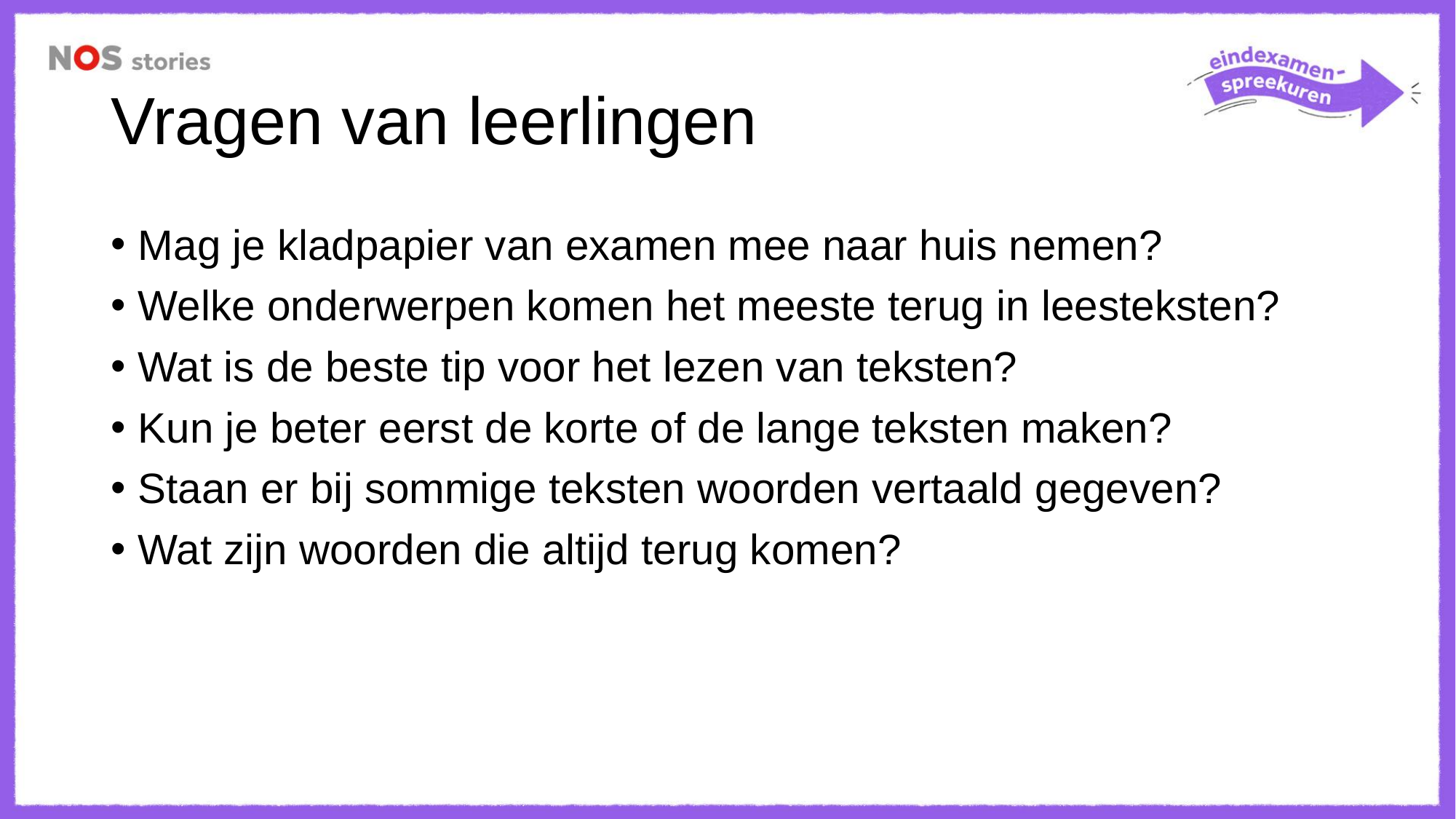

# Vragen van leerlingen
Mag je kladpapier van examen mee naar huis nemen?
Welke onderwerpen komen het meeste terug in leesteksten?
Wat is de beste tip voor het lezen van teksten?
Kun je beter eerst de korte of de lange teksten maken?
Staan er bij sommige teksten woorden vertaald gegeven?
Wat zijn woorden die altijd terug komen?